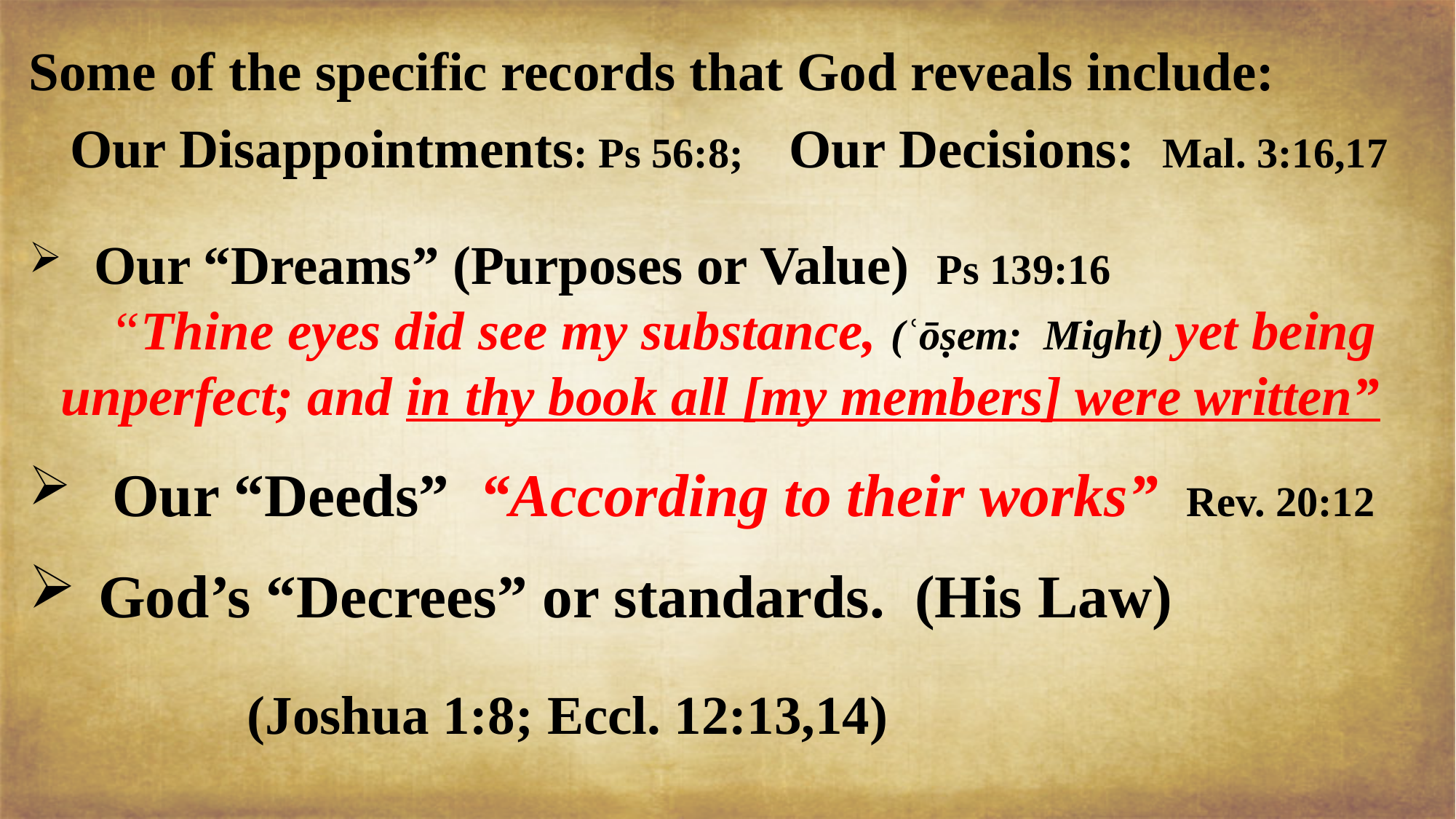

Some of the specific records that God reveals include:
   Our Disappointments: Ps 56:8;    Our Decisions:  Mal. 3:16,17

 Our “Dreams” (Purposes or Value)  Ps 139:16
   “Thine eyes did see my substance, (ʿōṣem:  Might) yet being unperfect; and in thy book all [my members] were written”
  Our “Deeds”  “According to their works”  Rev. 20:12
 God’s “Decrees” or standards.  (His Law)
            (Joshua 1:8; Eccl. 12:13,14)